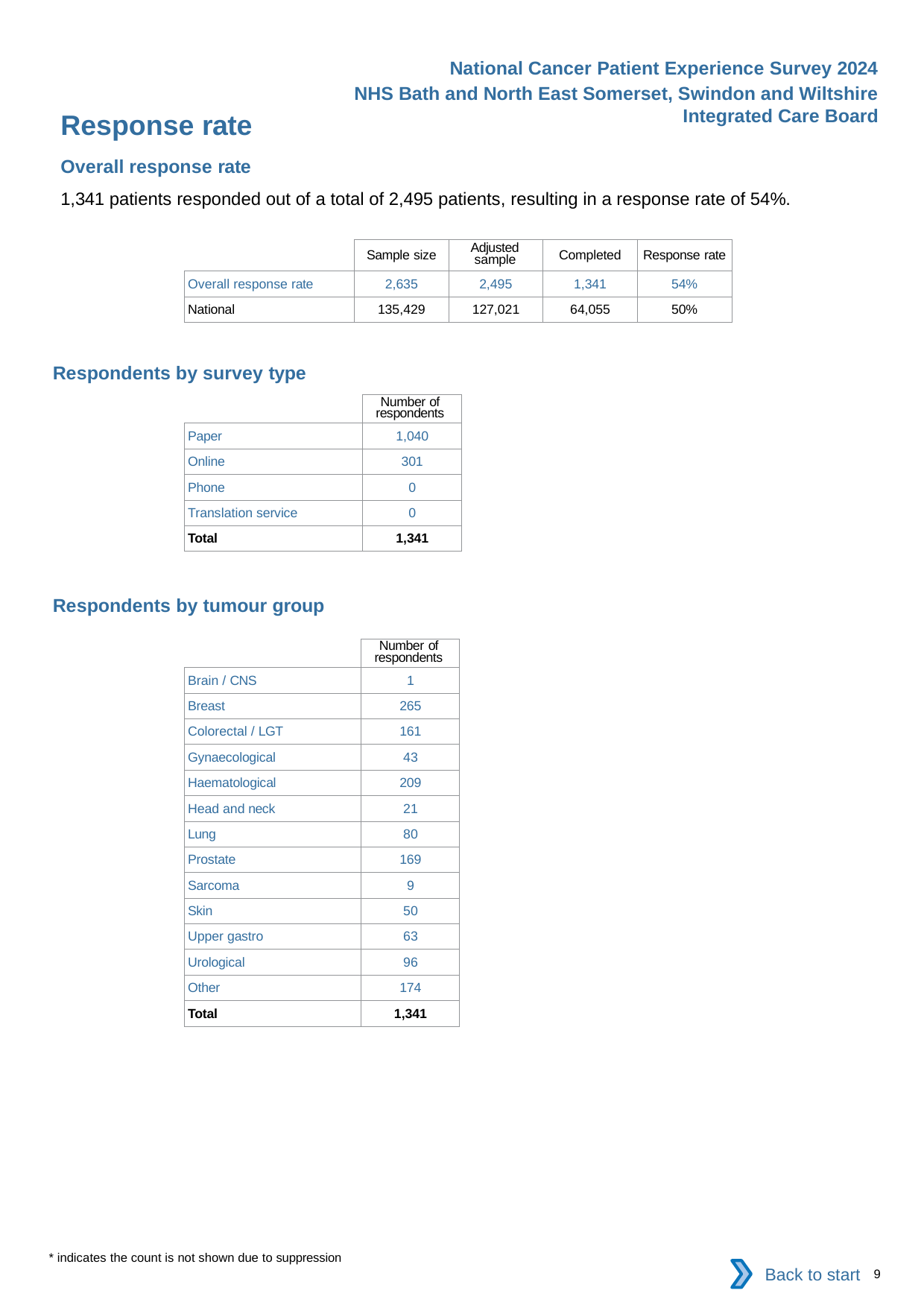

National Cancer Patient Experience Survey 2024
NHS Bath and North East Somerset, Swindon and Wiltshire Integrated Care Board
Response rate
Overall response rate
1,341 patients responded out of a total of 2,495 patients, resulting in a response rate of 54%.
|  | Sample size | Adjusted sample | Completed | Response rate |
| --- | --- | --- | --- | --- |
| Overall response rate | 2,635 | 2,495 | 1,341 | 54% |
| National | 135,429 | 127,021 | 64,055 | 50% |
Respondents by survey type
|  | Number of respondents |
| --- | --- |
| Paper | 1,040 |
| Online | 301 |
| Phone | 0 |
| Translation service | 0 |
| Total | 1,341 |
Respondents by tumour group
|  | Number of respondents |
| --- | --- |
| Brain / CNS | 1 |
| Breast | 265 |
| Colorectal / LGT | 161 |
| Gynaecological | 43 |
| Haematological | 209 |
| Head and neck | 21 |
| Lung | 80 |
| Prostate | 169 |
| Sarcoma | 9 |
| Skin | 50 |
| Upper gastro | 63 |
| Urological | 96 |
| Other | 174 |
| Total | 1,341 |
* indicates the count is not shown due to suppression
Back to start

9